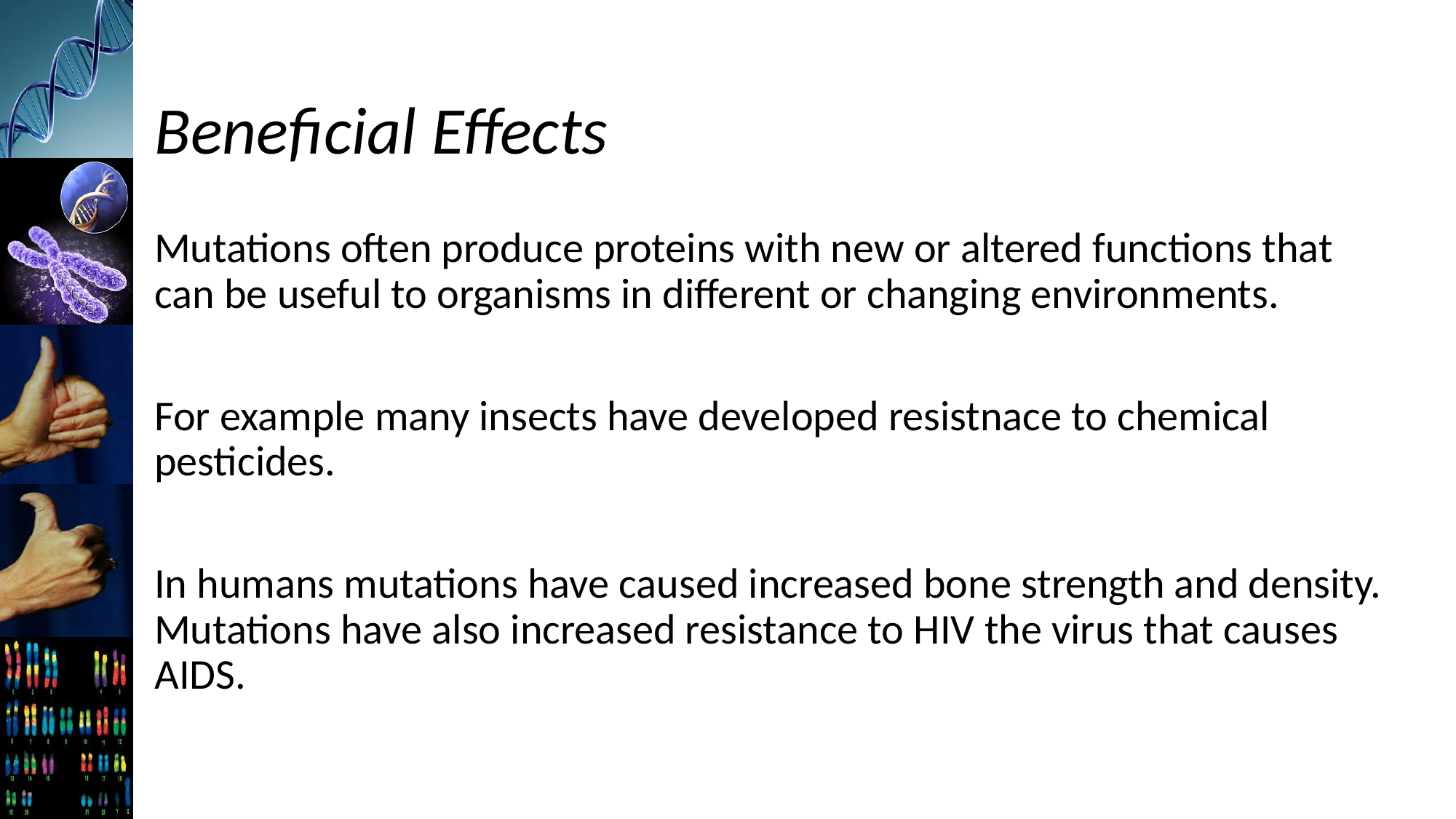

# Beneficial Effects
Mutations often produce proteins with new or altered functions that can be useful to organisms in different or changing environments.

For example many insects have developed resistnace to chemical pesticides.

In humans mutations have caused increased bone strength and density. Mutations have also increased resistance to HIV the virus that causes AIDS.